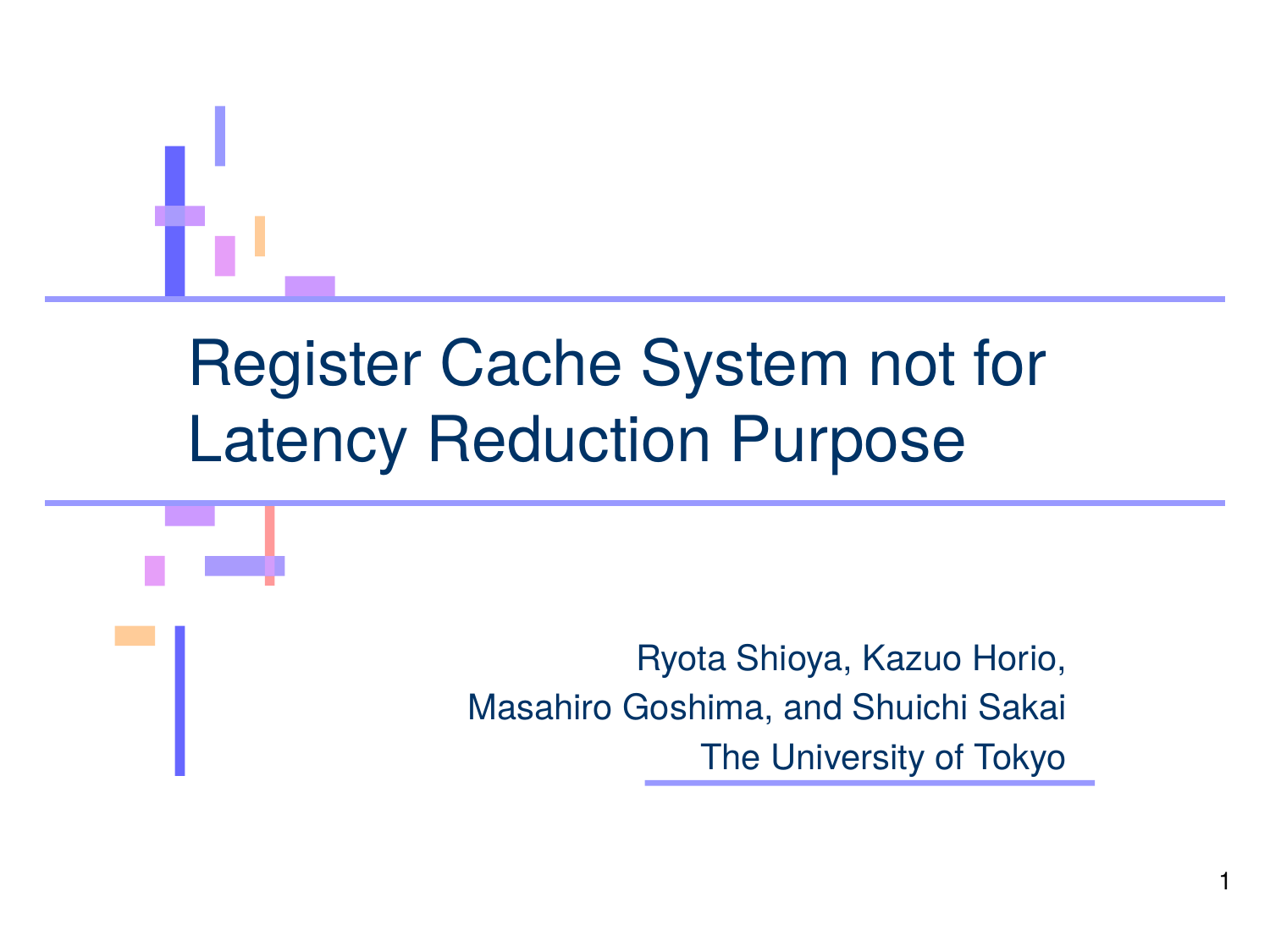

# Register Cache System not for Latency Reduction Purpose
Ryota Shioya, Kazuo Horio,
 Masahiro Goshima, and Shuichi Sakai
The University of Tokyo
1